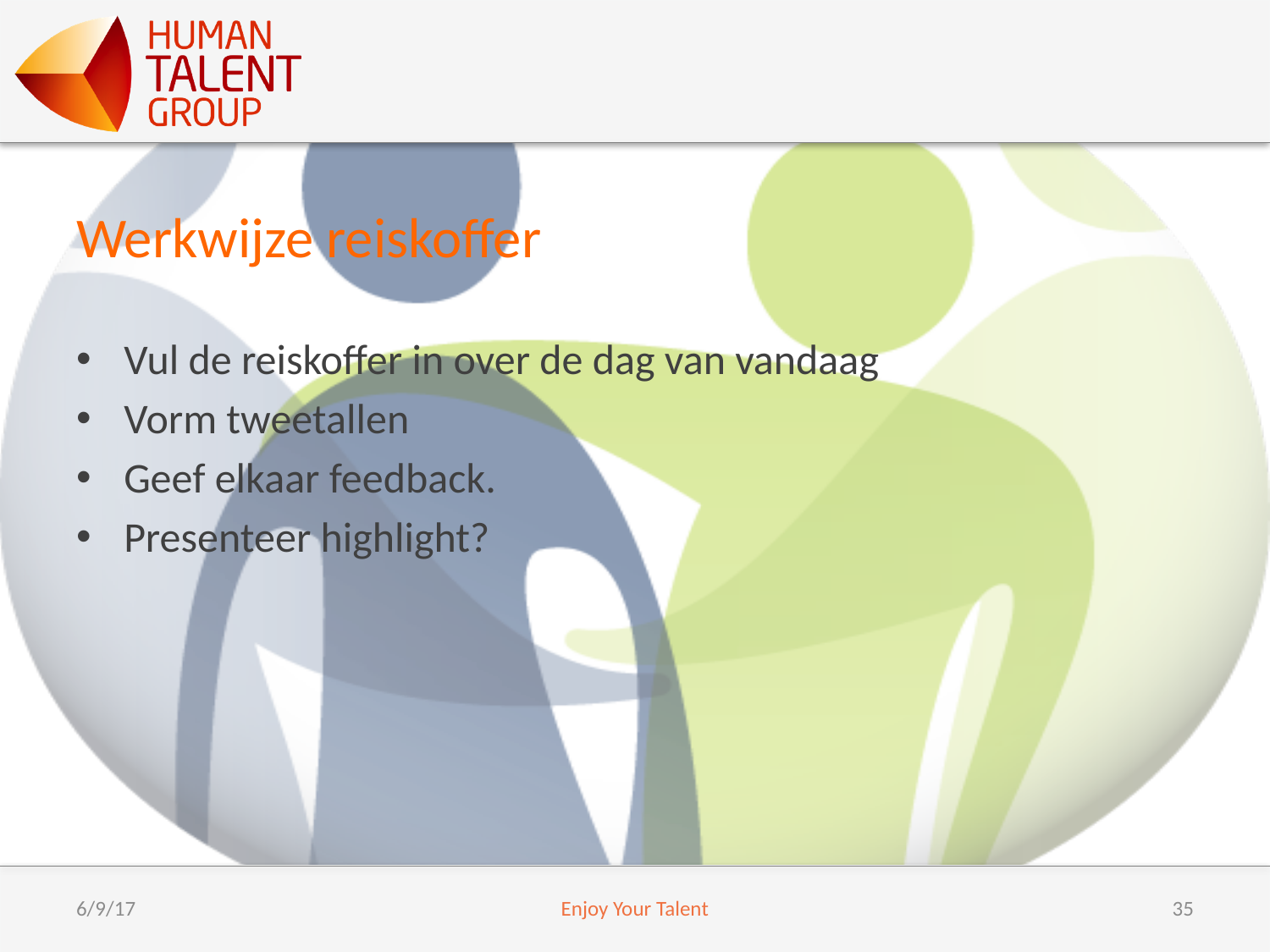

# Werkwijze reiskoffer
Vul de reiskoffer in over de dag van vandaag
Vorm tweetallen
Geef elkaar feedback.
Presenteer highlight?

6/9/17
Enjoy Your Talent
35